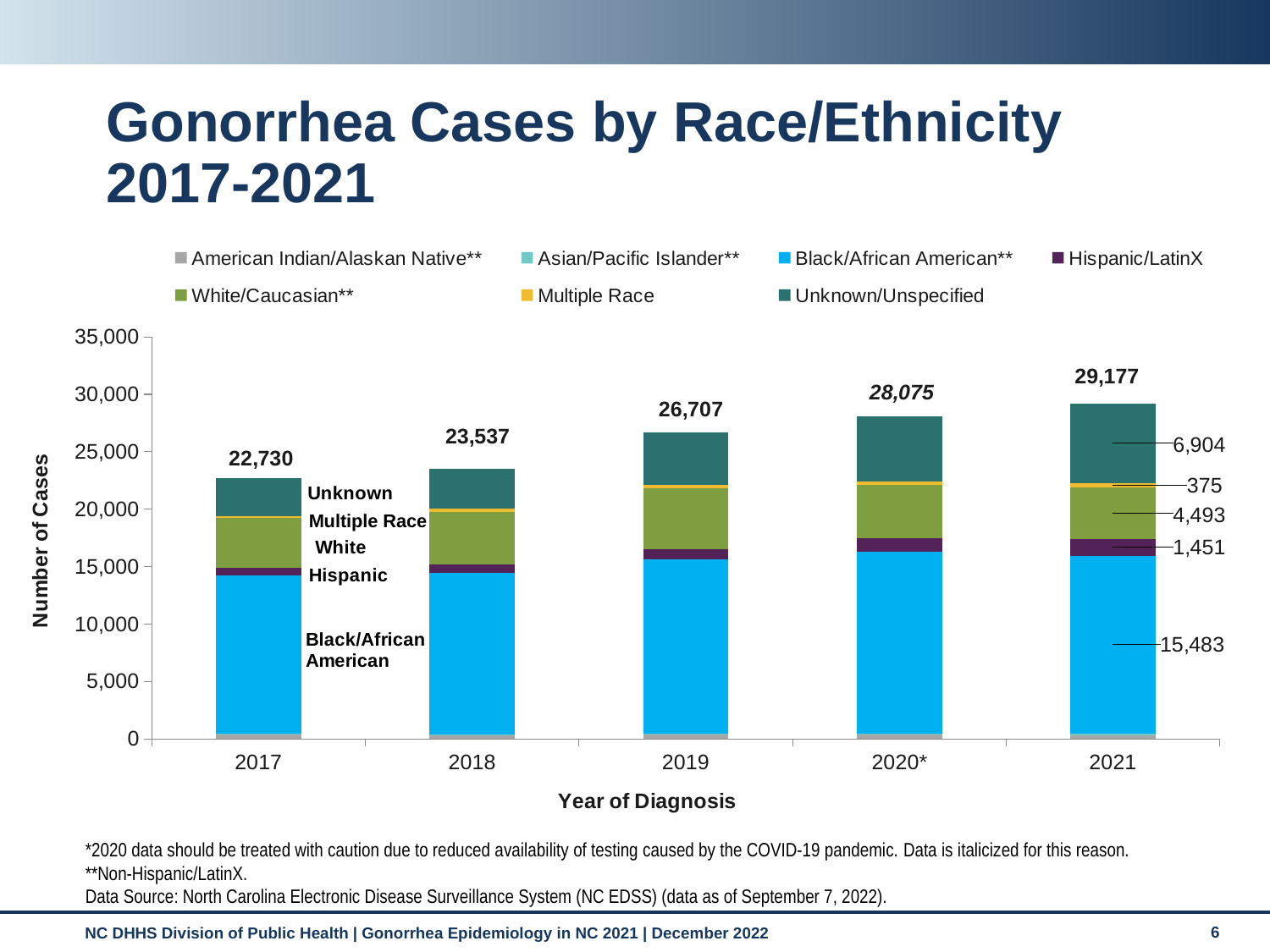

# Gonorrhea Cases by Race/Ethnicity 2017-2021

### Chart

| Category | American Indian/Alaskan Native** | Asian/Pacific Islander** | Black/African American** | Hispanic/LatinX | White/Caucasian** | Multiple Race | Unknown/Unspecified |
|---|---|---|---|---|---|---|---|
| 2017 | 381.0 | 102.0 | 13785.0 | 649.0 | 4298.0 | 214.0 | 3301.0 |
| 2018 | 312.0 | 99.0 | 14013.0 | 739.0 | 4577.0 | 308.0 | 3489.0 |
| 2019 | 376.0 | 98.0 | 15144.0 | 892.0 | 5283.0 | 308.0 | 4606.0 |
| 2020* | 360.0 | 107.0 | 15820.0 | 1187.0 | 4611.0 | 338.0 | 5652.0 |
| 2021 | 341.0 | 130.0 | 15483.0 | 1451.0 | 4493.0 | 375.0 | 6904.0 |
Multiple Race
*2020 data should be treated with caution due to reduced availability of testing caused by the COVID-19 pandemic. Data is italicized for this reason.
**Non-Hispanic/LatinX.
Data Source: North Carolina Electronic Disease Surveillance System (NC EDSS) (data as of September 7, 2022).